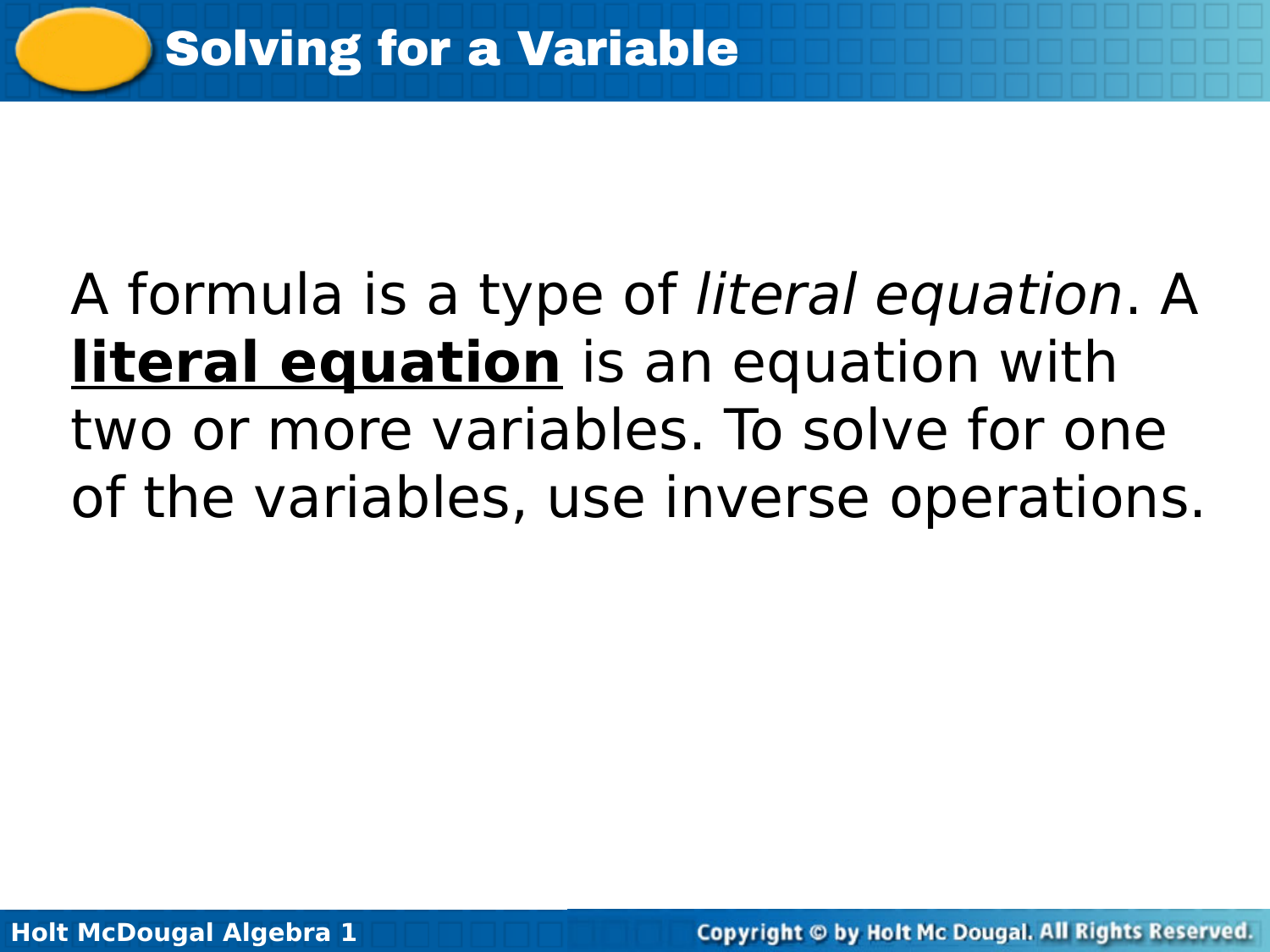

A formula is a type of literal equation. A literal equation is an equation with two or more variables. To solve for one of the variables, use inverse operations.